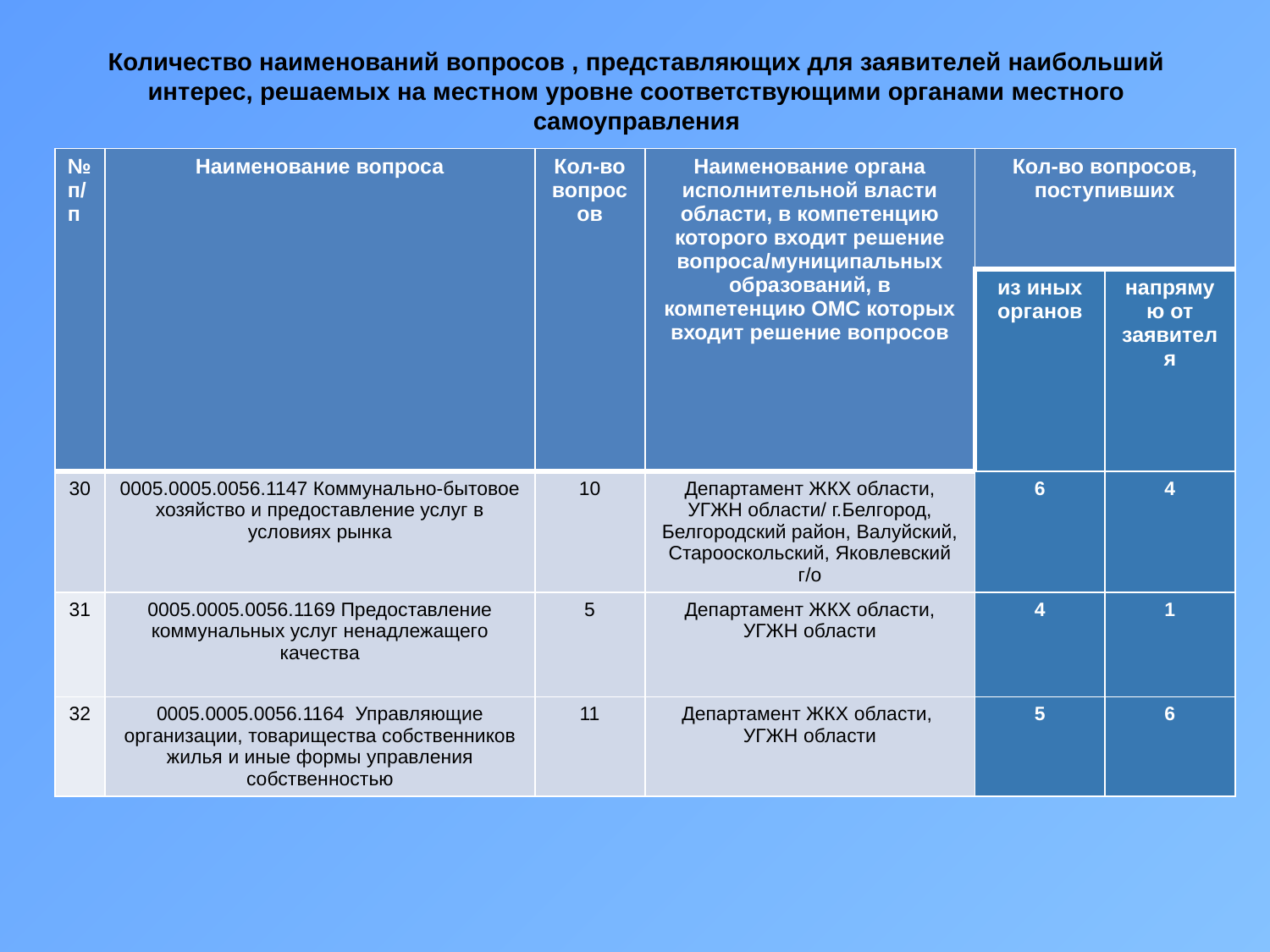

# Количество наименований вопросов , представляющих для заявителей наибольший интерес, решаемых на местном уровне соответствующими органами местного самоуправления
| № п/п | Наименование вопроса | Кол-во вопросов | Наименование органа исполнительной власти области, в компетенцию которого входит решение вопроса/муниципальных образований, в компетенцию ОМС которых входит решение вопросов | Кол-во вопросов, поступивших |  |
| --- | --- | --- | --- | --- | --- |
|  |  |  |  | из иных органов | напрямую от заявителя |
| 30 | 0005.0005.0056.1147 Коммунально-бытовое хозяйство и предоставление услуг в условиях рынка | 10 | Департамент ЖКХ области, УГЖН области/ г.Белгород, Белгородский район, Валуйский, Старооскольский, Яковлевский г/о | 6 | 4 |
| 31 | 0005.0005.0056.1169 Предоставление коммунальных услуг ненадлежащего качества | 5 | Департамент ЖКХ области, УГЖН области | 4 | 1 |
| 32 | 0005.0005.0056.1164 Управляющие организации, товарищества собственников жилья и иные формы управления собственностью | 11 | Департамент ЖКХ области, УГЖН области | 5 | 6 |